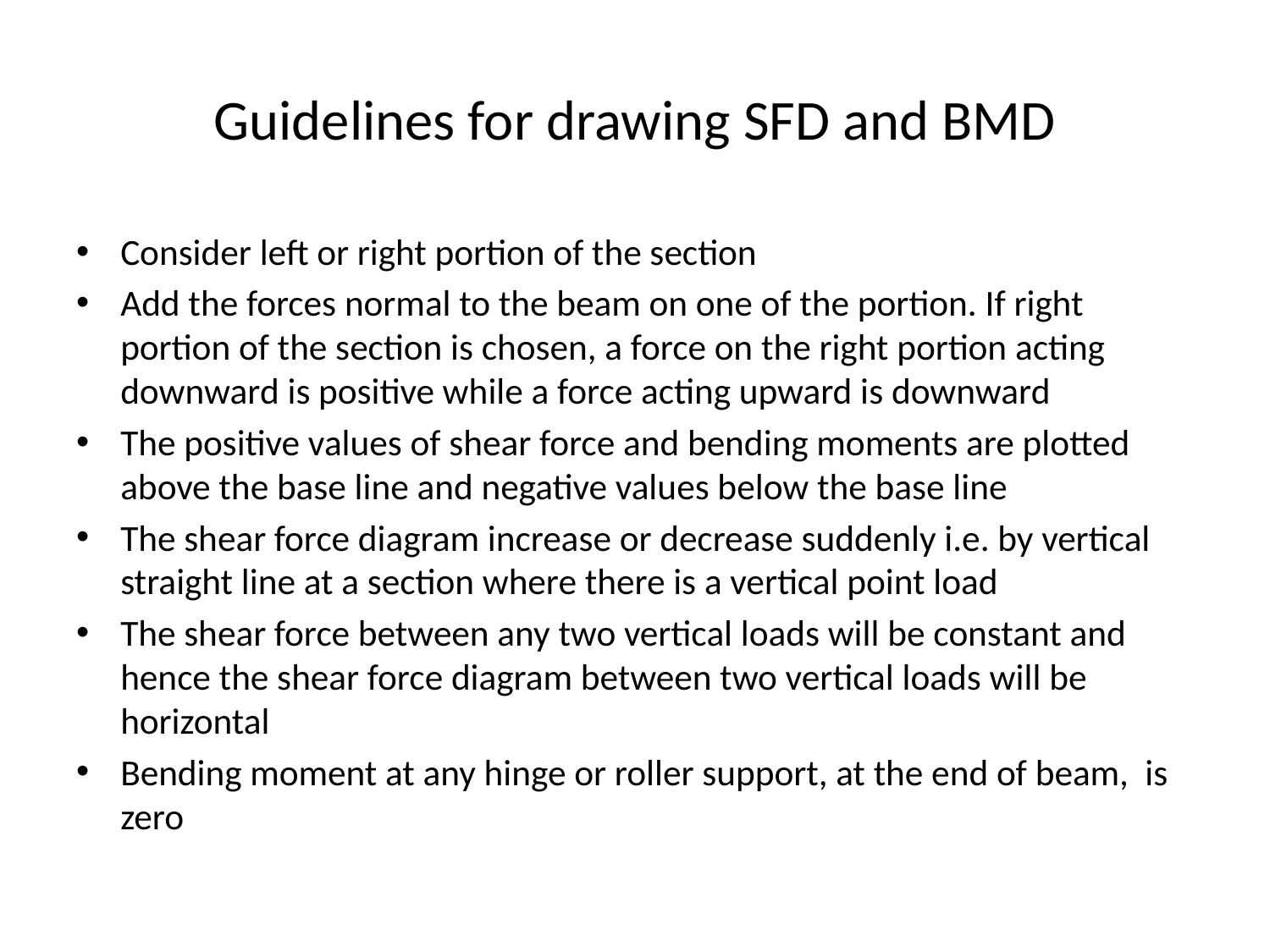

# Guidelines for drawing SFD and BMD
Consider left or right portion of the section
Add the forces normal to the beam on one of the portion. If right portion of the section is chosen, a force on the right portion acting downward is positive while a force acting upward is downward
The positive values of shear force and bending moments are plotted above the base line and negative values below the base line
The shear force diagram increase or decrease suddenly i.e. by vertical straight line at a section where there is a vertical point load
The shear force between any two vertical loads will be constant and hence the shear force diagram between two vertical loads will be horizontal
Bending moment at any hinge or roller support, at the end of beam,  is zero